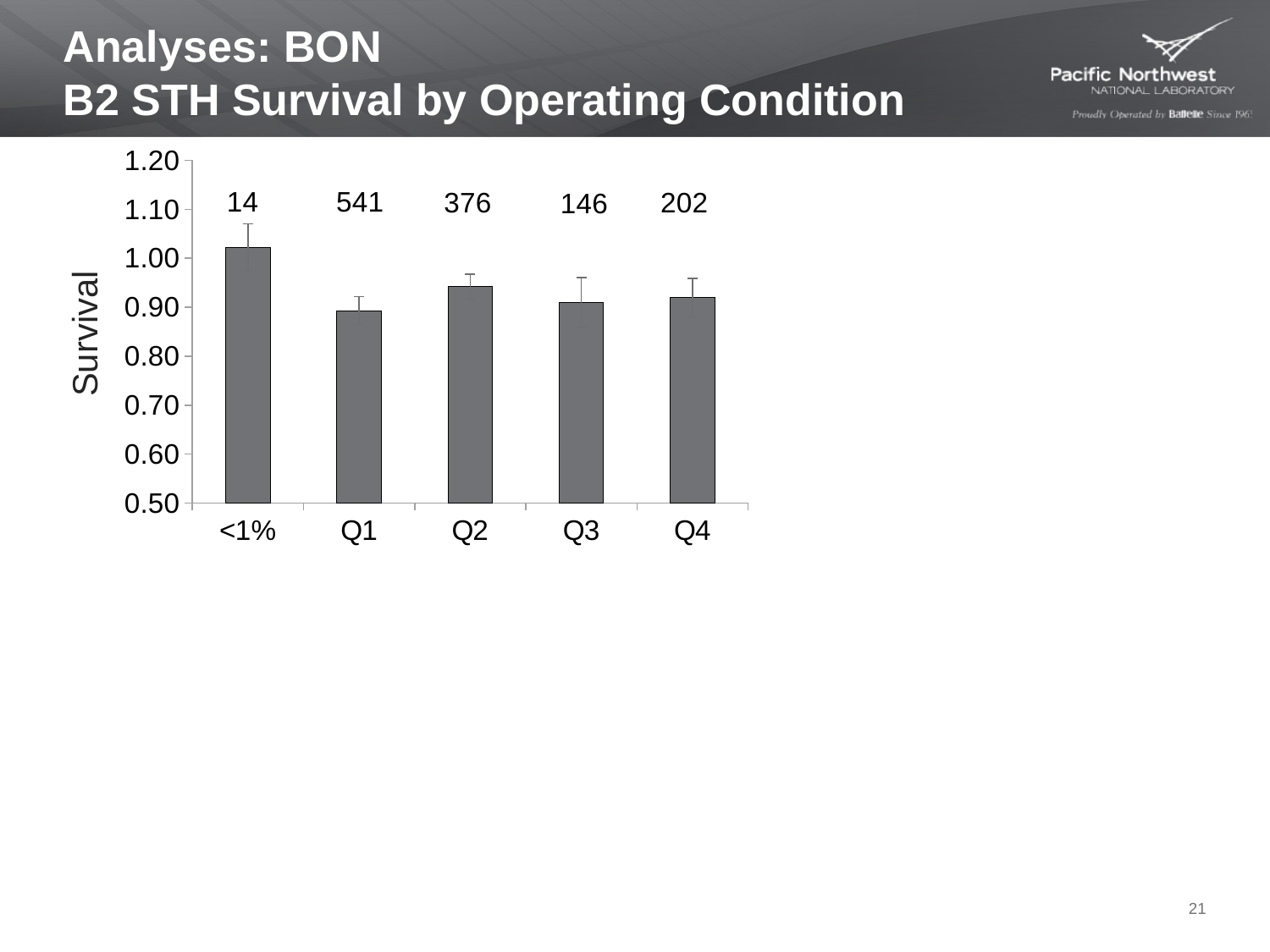

# Analyses: BON B2 STH Survival by Operating Condition

### Chart

| Category | CR234.0 to CR156.0 |
|---|---|
| <1% | 1.0214 |
| Q1 | 0.8932 |
| Q2 | 0.9427 |
| Q3 | 0.9097 |
| Q4 | 0.9192 |
Survival
21